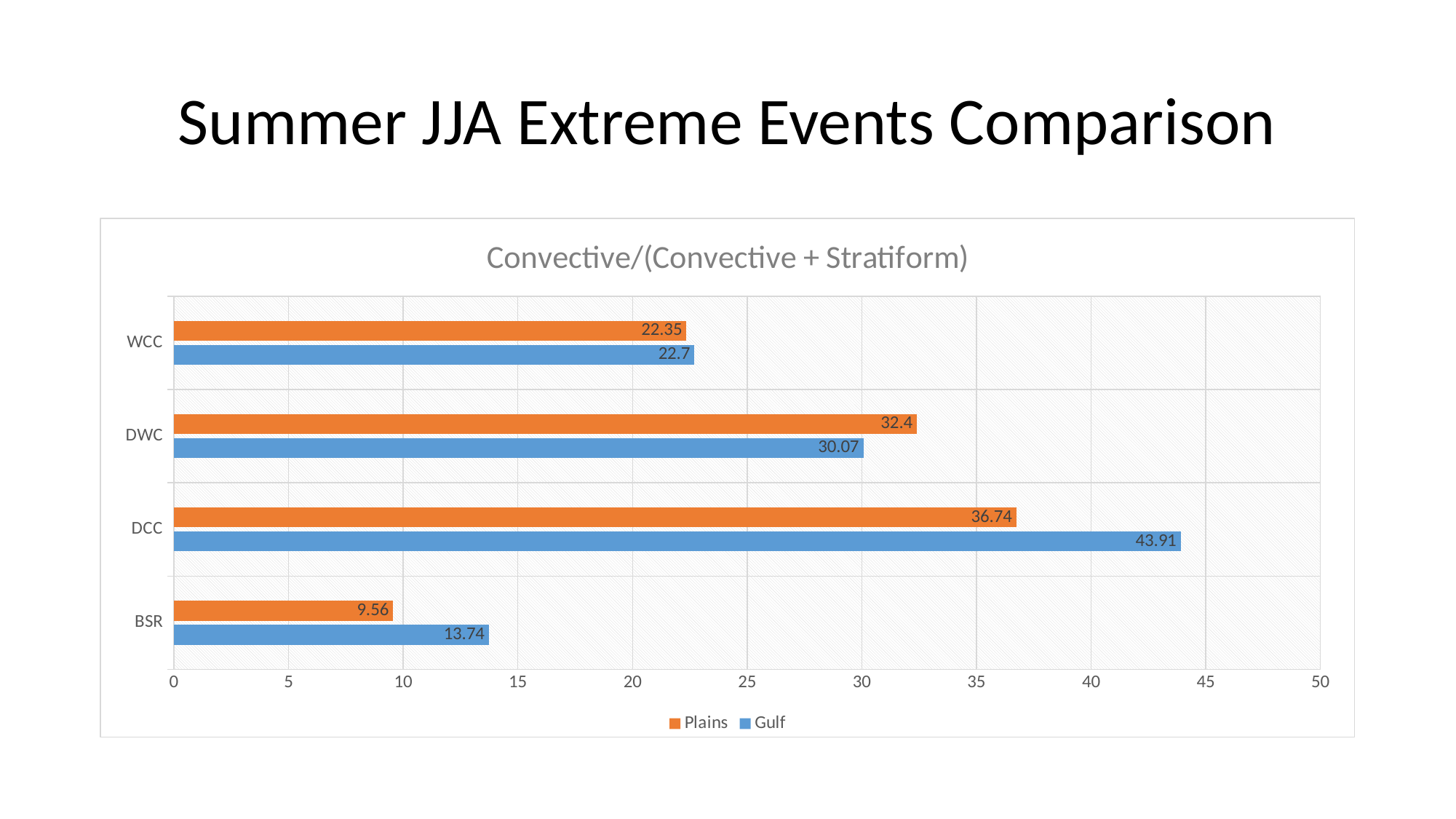

# Summer JJA Extreme Events Comparison

### Chart: Convective/(Convective + Stratiform)

| Category | Gulf | Plains |
|---|---|---|
| BSR | 13.74 | 9.56 |
| DCC | 43.91 | 36.74 |
| DWC | 30.07 | 32.4 |
| WCC | 22.7 | 22.35 |